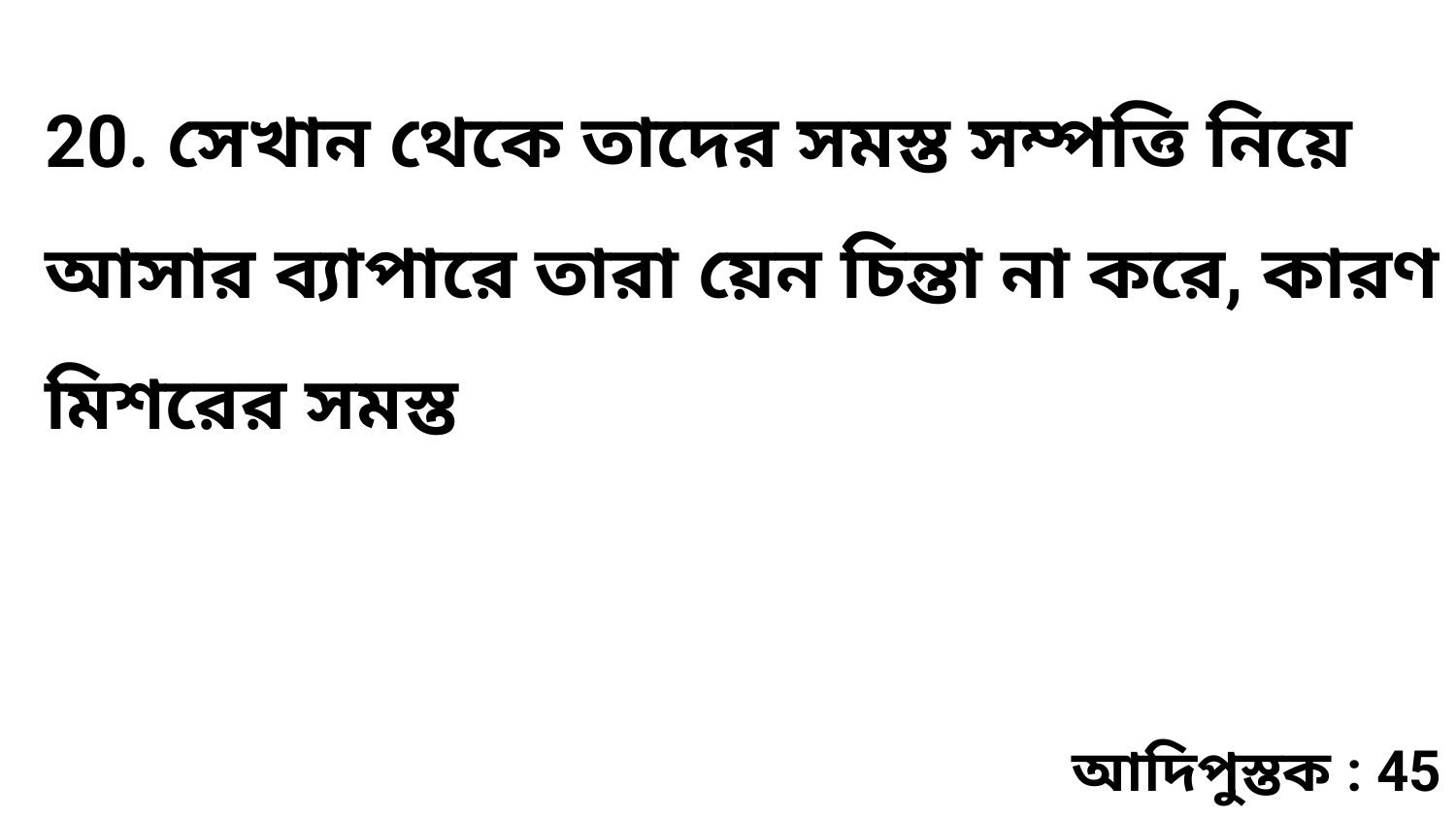

20. সেখান থেকে তাদের সমস্ত সম্পত্তি নিয়ে আসার ব্যাপারে তারা য়েন চিন্তা না করে, কারণ মিশরের সমস্ত
আদিপুস্তক : 45